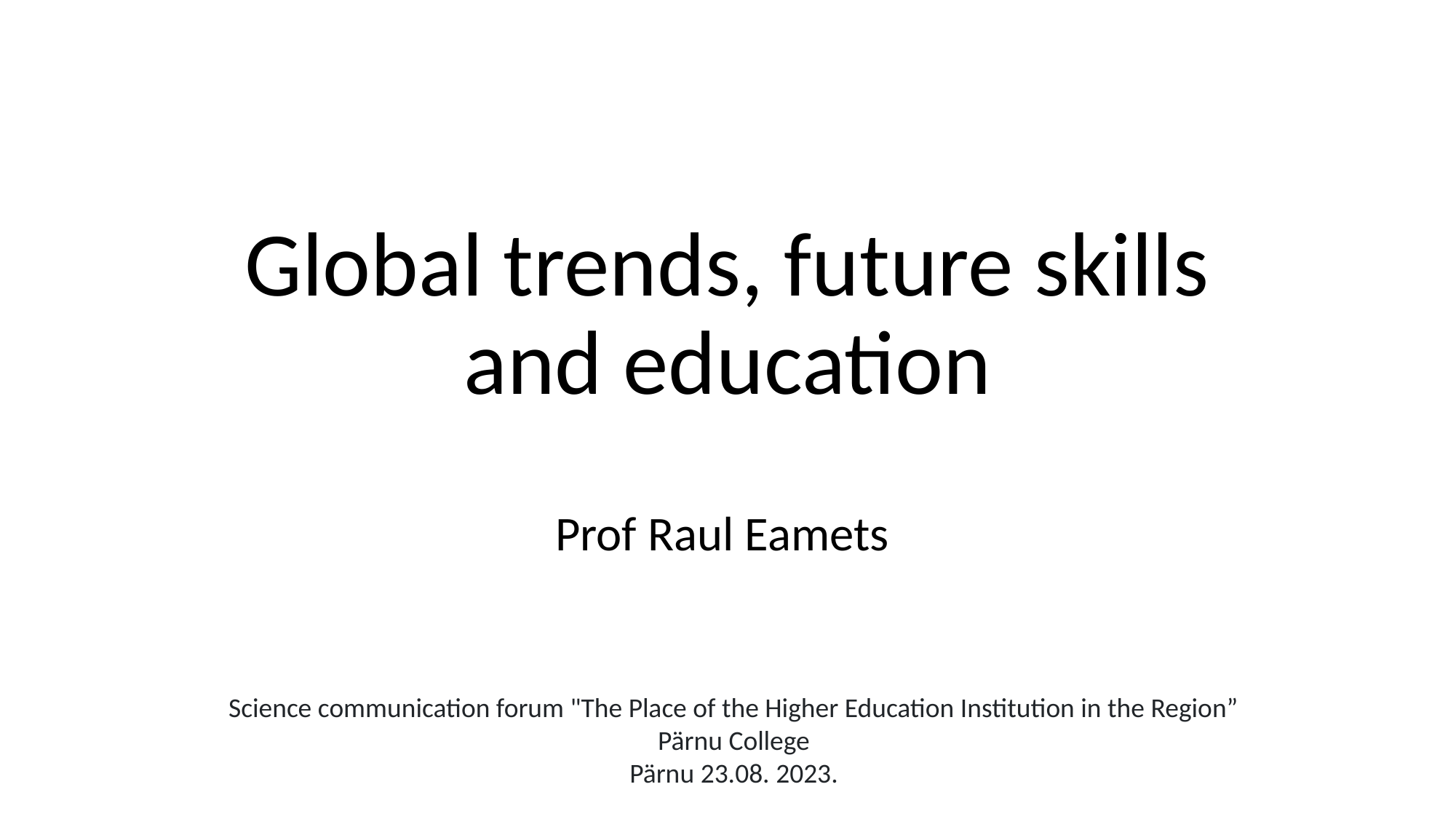

# Global trends, future skills and education

Prof Raul Eamets
Science communication forum "The Place of the Higher Education Institution in the Region”
Pärnu College
Pärnu 23.08. 2023.